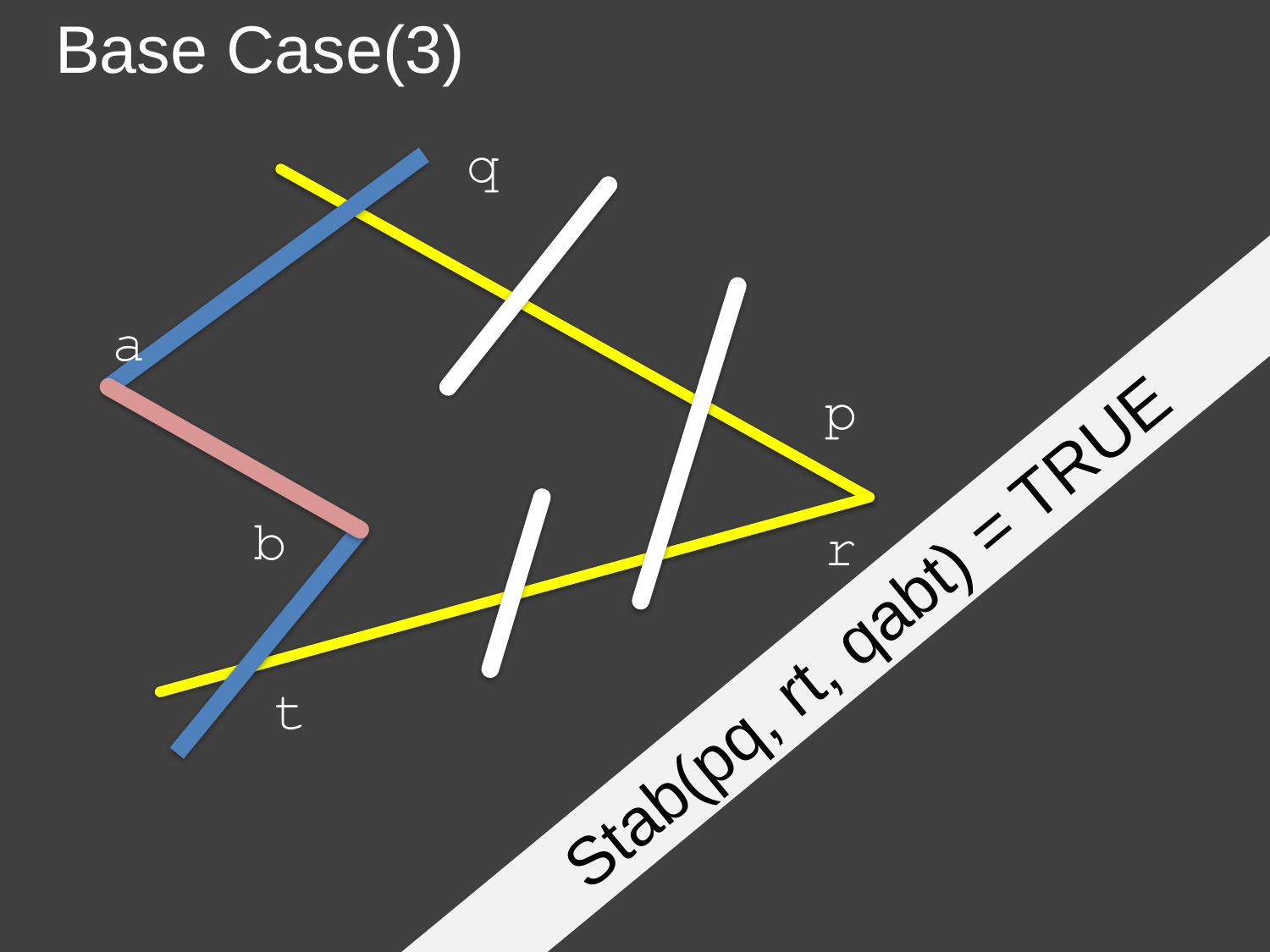

Base Case(3)
q

a
p
b
r
t
Stab(pq, rt, qabt) = TRUE